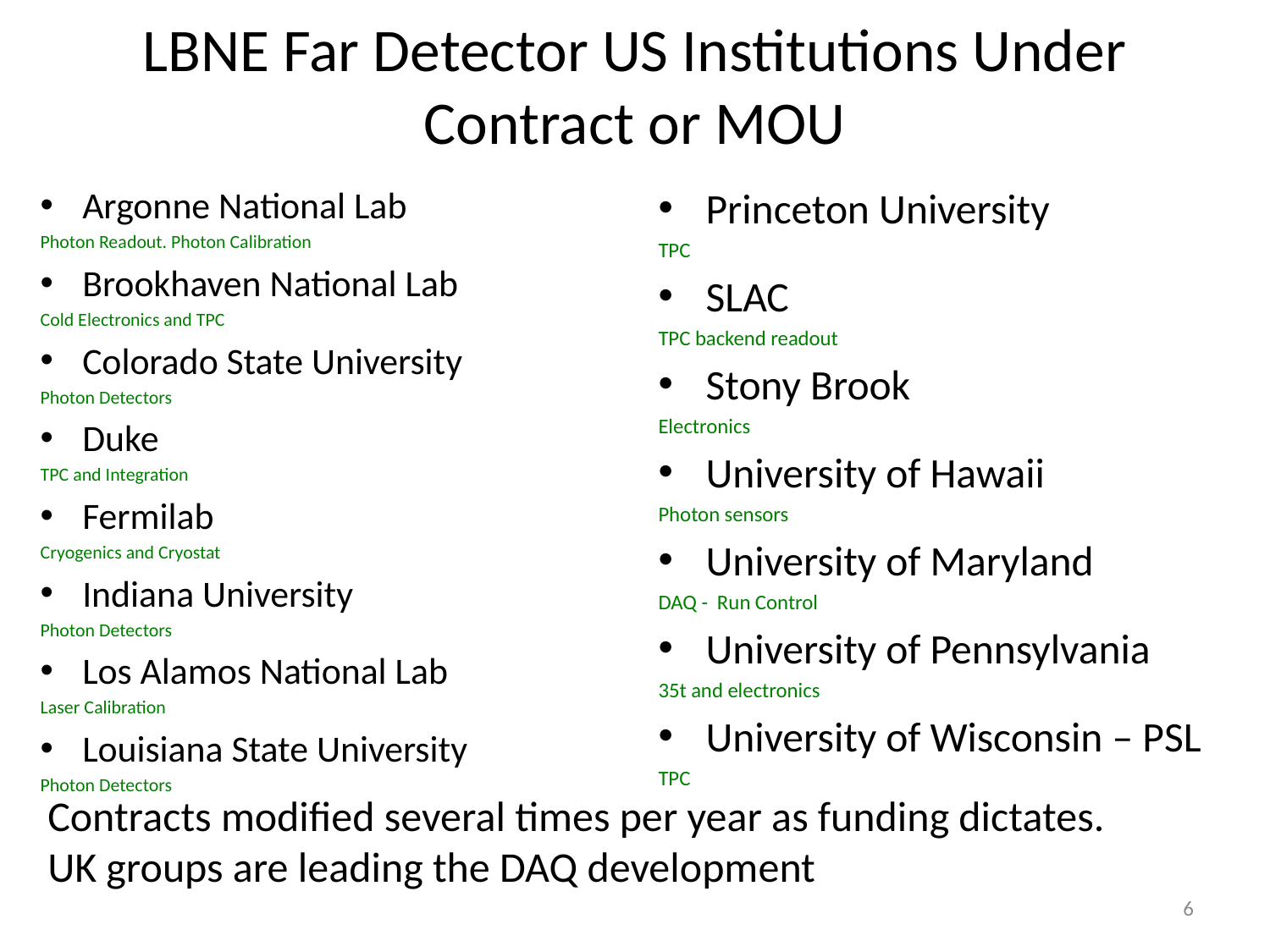

# LBNE Far Detector US Institutions Under Contract or MOU
Argonne National Lab
Photon Readout. Photon Calibration
Brookhaven National Lab
Cold Electronics and TPC
Colorado State University
Photon Detectors
Duke
TPC and Integration
Fermilab
Cryogenics and Cryostat
Indiana University
Photon Detectors
Los Alamos National Lab
Laser Calibration
Louisiana State University
Photon Detectors
Princeton University
TPC
SLAC
TPC backend readout
Stony Brook
Electronics
University of Hawaii
Photon sensors
University of Maryland
DAQ -  Run Control
University of Pennsylvania
35t and electronics
University of Wisconsin – PSL
TPC
Contracts modified several times per year as funding dictates.
UK groups are leading the DAQ development
6